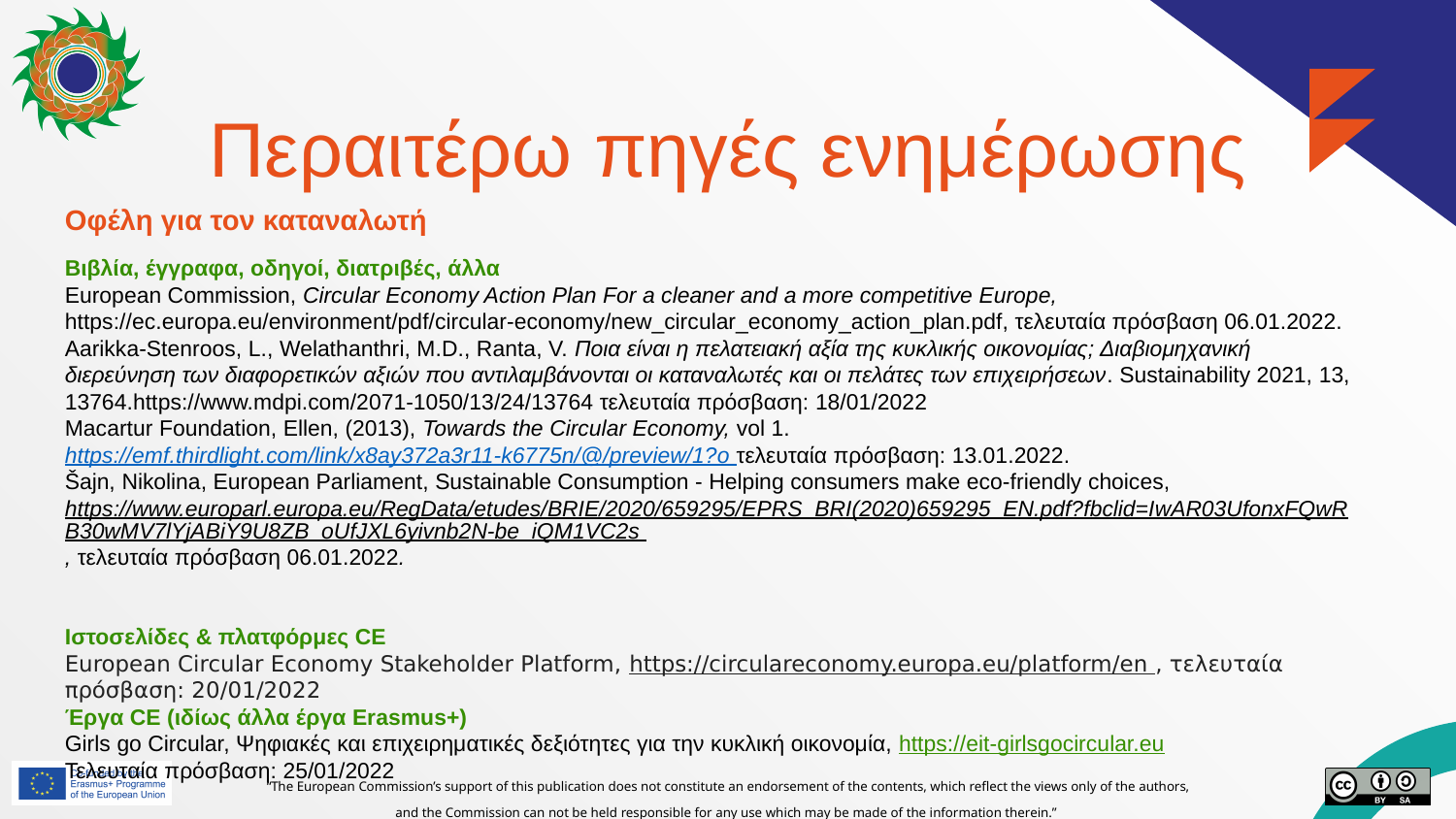

# Περαιτέρω πηγές ενημέρωσης
Οφέλη για τον καταναλωτή
Βιβλία, έγγραφα, οδηγοί, διατριβές, άλλα
European Commission, Circular Economy Action Plan For a cleaner and a more competitive Europe, https://ec.europa.eu/environment/pdf/circular-economy/new_circular_economy_action_plan.pdf, τελευταία πρόσβαση 06.01.2022.
Aarikka-Stenroos, L., Welathanthri, M.D., Ranta, V. Ποια είναι η πελατειακή αξία της κυκλικής οικονομίας; Διαβιομηχανική διερεύνηση των διαφορετικών αξιών που αντιλαμβάνονται οι καταναλωτές και οι πελάτες των επιχειρήσεων. Sustainability 2021, 13, 13764.https://www.mdpi.com/2071-1050/13/24/13764 τελευταία πρόσβαση: 18/01/2022
Macartur Foundation, Ellen, (2013), Towards the Circular Economy, vol 1. https://emf.thirdlight.com/link/x8ay372a3r11-k6775n/@/preview/1?o τελευταία πρόσβαση: 13.01.2022.
Šajn, Nikolina, European Parliament, Sustainable Consumption - Helping consumers make eco-friendly choices, https://www.europarl.europa.eu/RegData/etudes/BRIE/2020/659295/EPRS_BRI(2020)659295_EN.pdf?fbclid=IwAR03UfonxFQwRB30wMV7lYjABiY9U8ZB_oUfJXL6yivnb2N-be_iQM1VC2s , τελευταία πρόσβαση 06.01.2022.

Ιστοσελίδες & πλατφόρμες CE
European Circular Economy Stakeholder Platform, https://circulareconomy.europa.eu/platform/en , τελευταία πρόσβαση: 20/01/2022
Έργα CE (ιδίως άλλα έργα Erasmus+)
Girls go Circular, Ψηφιακές και επιχειρηματικές δεξιότητες για την κυκλική οικονομία, https://eit-girlsgocircular.eu
Τελευταία πρόσβαση: 25/01/2022